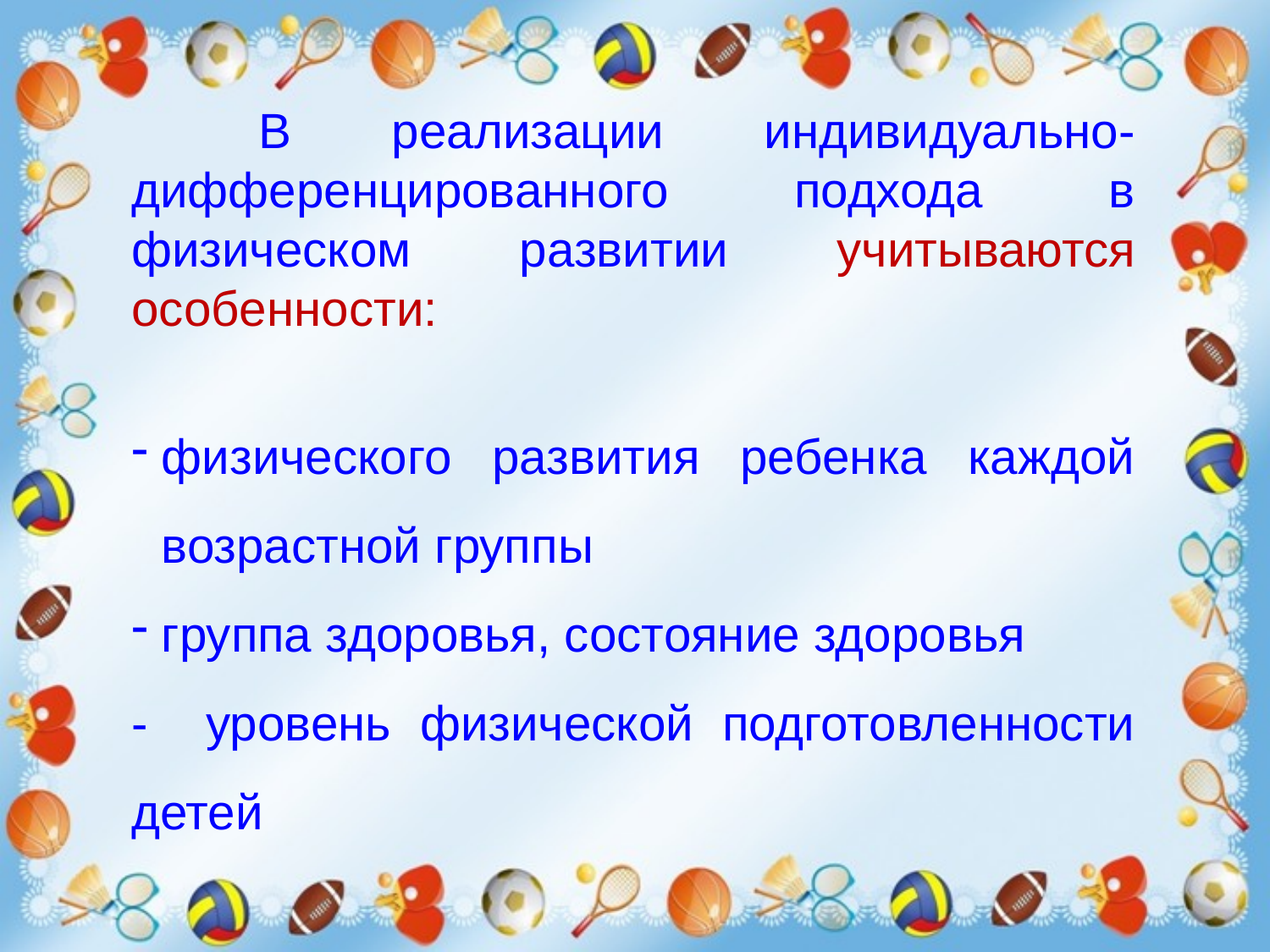

В реализации индивидуально-дифференцированного подхода в физическом развитии учитываются особенности:

физического развития ребенка каждой возрастной группы
группа здоровья, состояние здоровья
-  уровень физической подготовленности детей